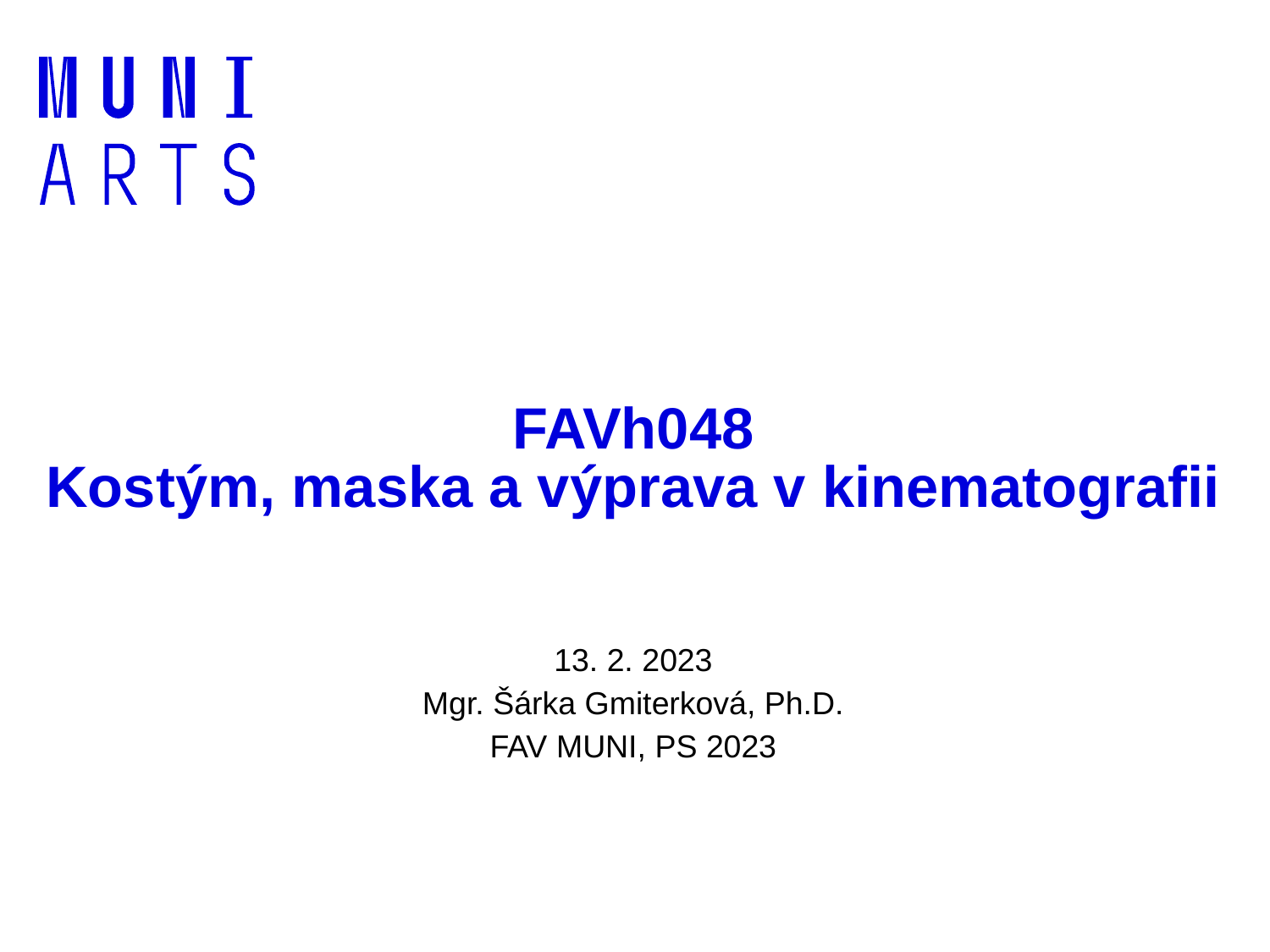

# FAVh048 Kostým, maska a výprava v kinematografii
13. 2. 2023
Mgr. Šárka Gmiterková, Ph.D.
FAV MUNI, PS 2023